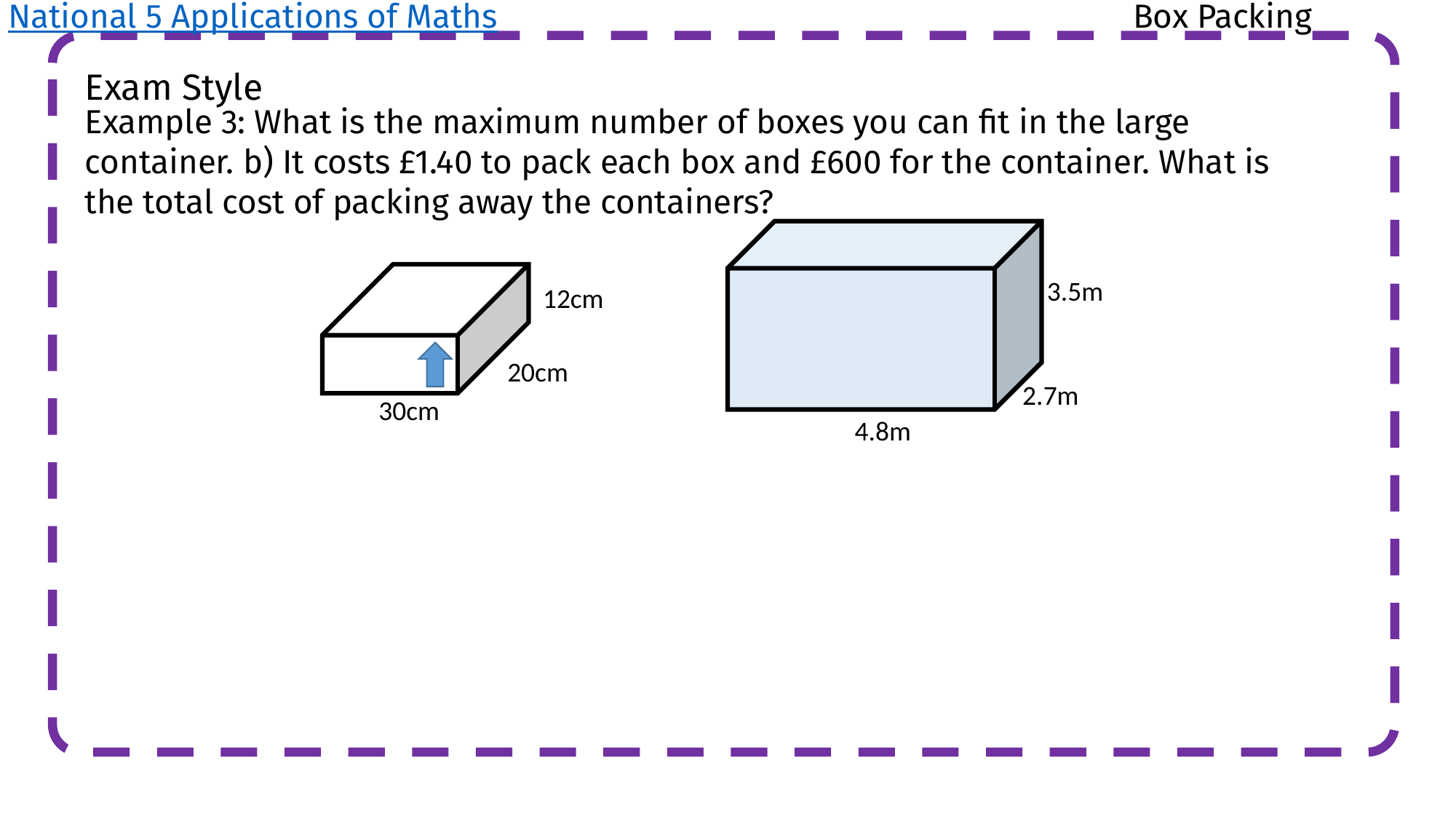

National 5 Applications of Maths
Box Packing

Exam Style
Example 3: What is the maximum number of boxes you can fit in the large container. b) It costs £1.40 to pack each box and £600 for the container. What is the total cost of packing away the containers?

3.5m
12cm

20cm
2.7m
30cm
4.8m